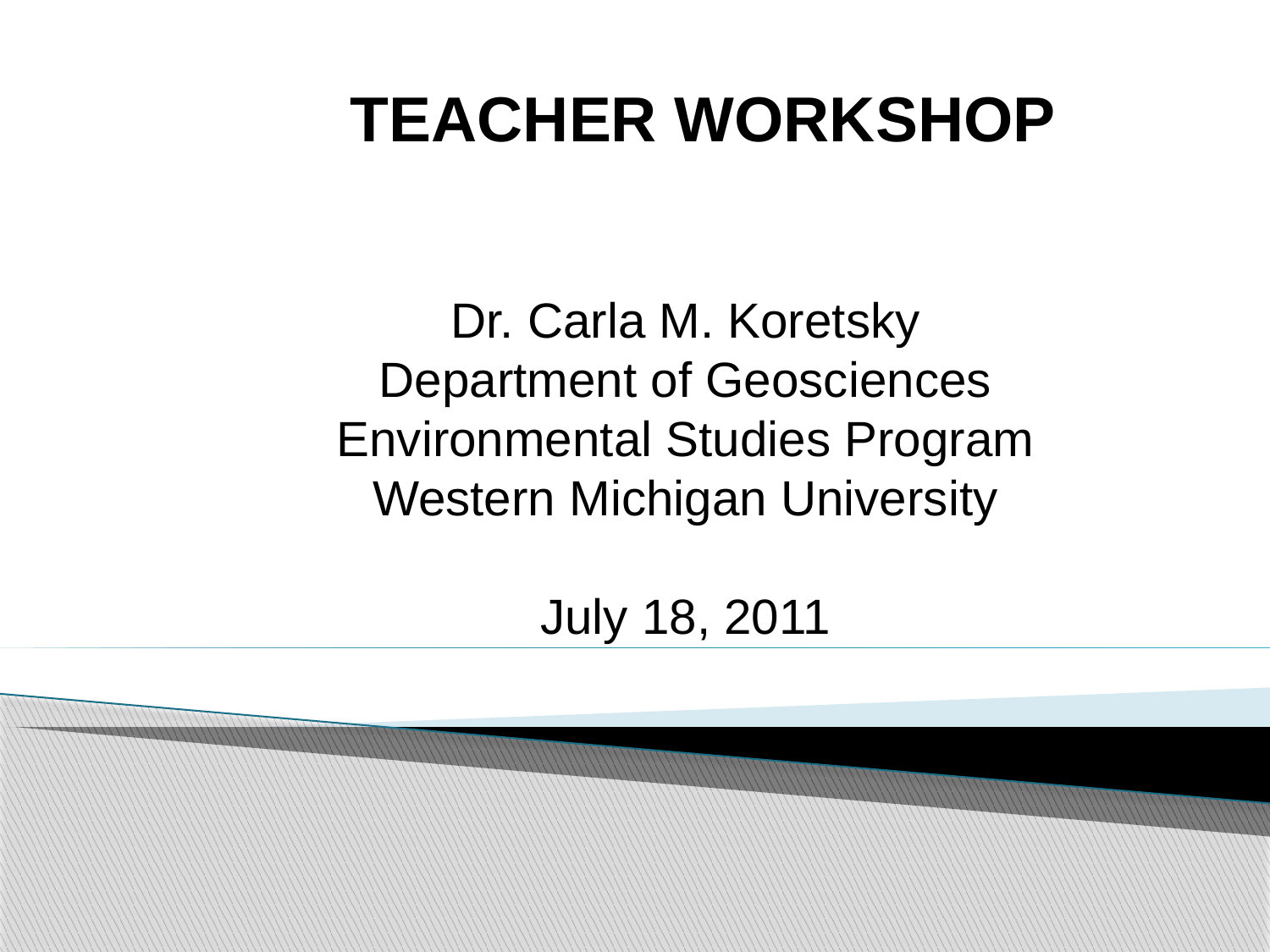

Teacher Workshop
Dr. Carla M. Koretsky
Department of Geosciences
Environmental Studies Program
Western Michigan University

July 18, 2011